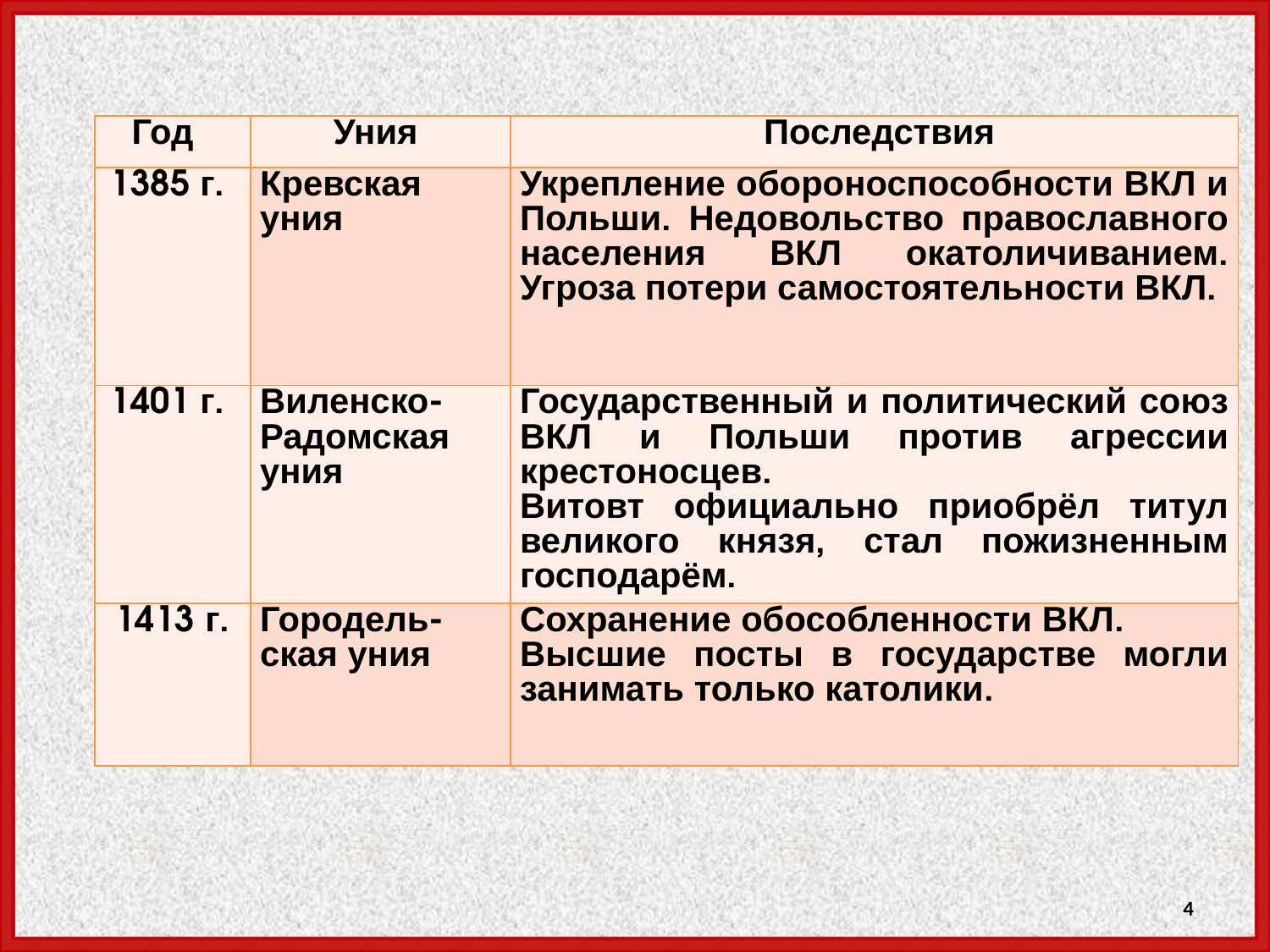

| Год | Уния | Последствия |
| --- | --- | --- |
| 1385 г. | Кревская уния | Укрепление обороноспособности ВКЛ и Польши. Недовольство православного населения ВКЛ окатоличиванием. Угроза потери самостоятельности ВКЛ. |
| 1401 г. | Виленско-Радомская уния | Государственный и политический союз ВКЛ и Польши против агрессии крестоносцев. Витовт официально приобрёл титул великого князя, стал пожизненным господарём. |
| 1413 г. | Городель-ская уния | Сохранение обособленности ВКЛ. Высшие посты в государстве могли занимать только католики. |
4